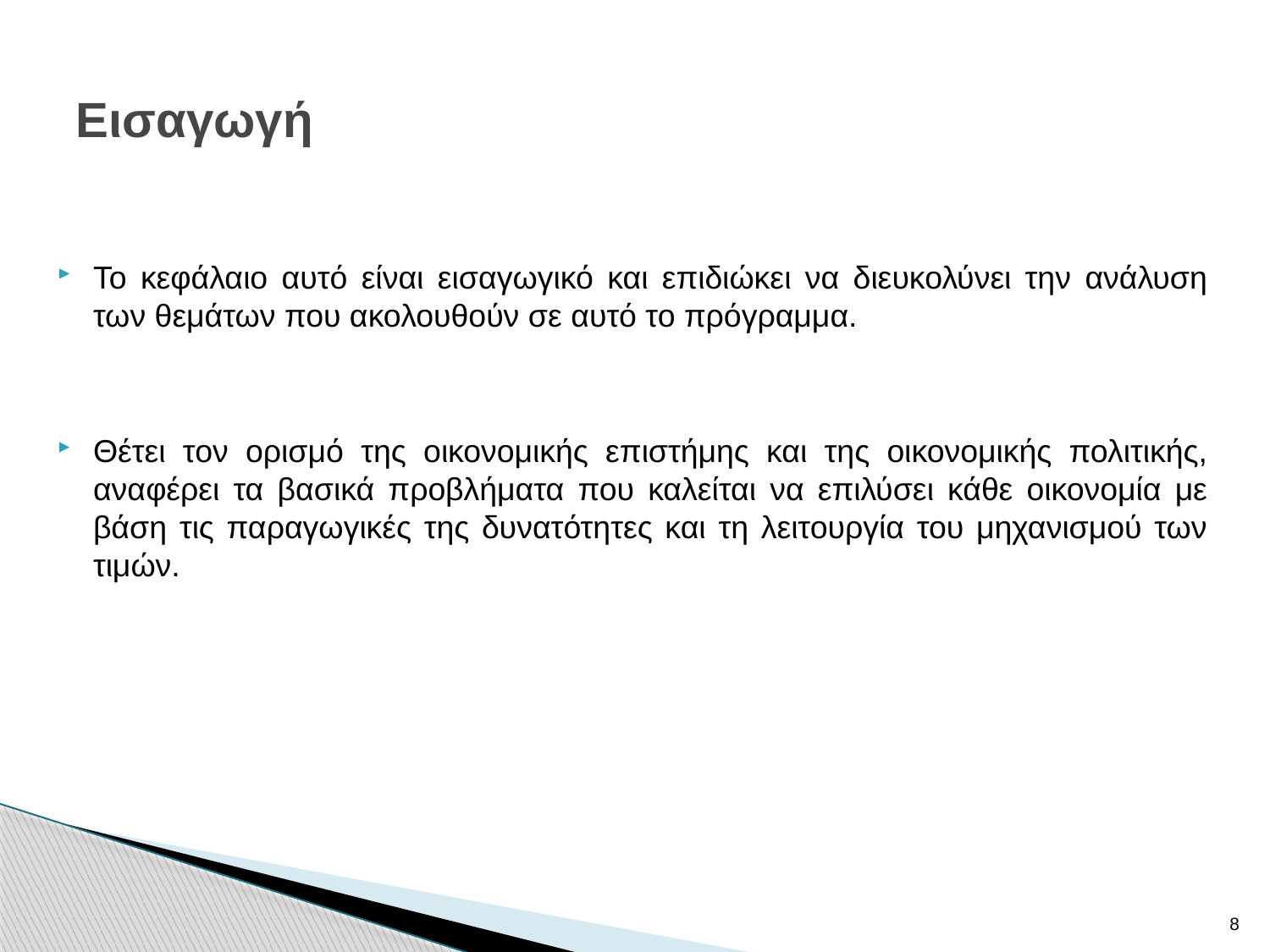

# Εισαγωγή

Το κεφάλαιο αυτό είναι εισαγωγικό και επιδιώκει να διευκολύνει την ανάλυση των θεμάτων που ακολουθούν σε αυτό το πρόγραμμα.

Θέτει τον ορισμό της οικονομικής επιστήμης και της οικονομικής πολιτικής, αναφέρει τα βασικά προβλήματα που καλείται να επιλύσει κάθε οικονομία με βάση τις παραγωγικές της δυνατότητες και τη λειτουργία του μηχανισμού των τιμών.
8